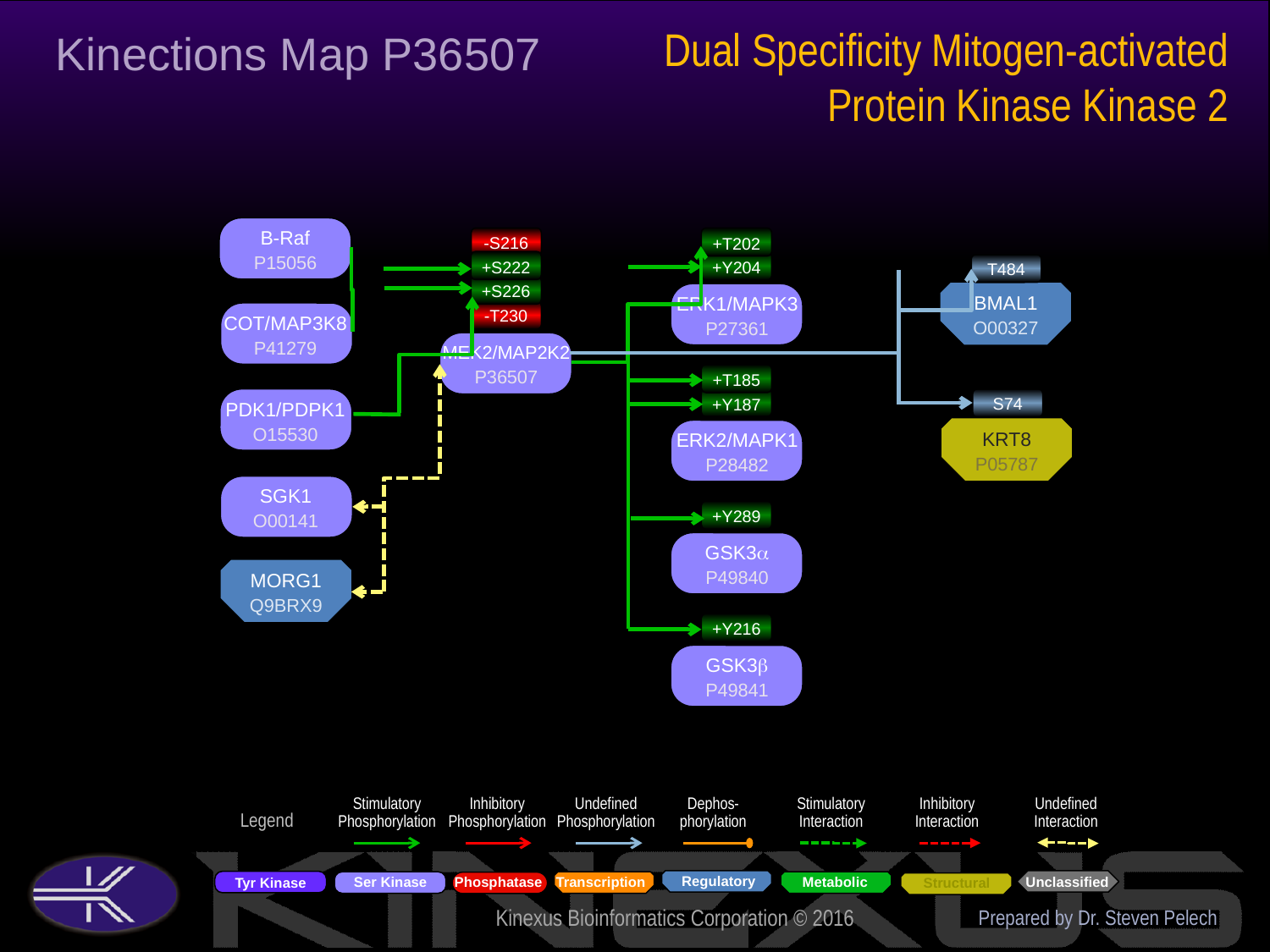

Dual Specificity Mitogen-activated Protein Kinase Kinase 2
Kinections Map P36507
B-Raf
P15056

-S216

+S222

+S226

-T230

MEK2/MAP2K2
P36507

+T202

+Y204

ERK1/MAPK3
P27361

T484

BMAL1
O00327
COT/MAP3K8
P41279

+T185

+Y187

ERK2/MAPK1
P28482

S74

KRT8
P05787
PDK1/PDPK1
O15530

SGK1
O00141

+Y289

GSK3α
P49840

MORG1
Q9BRX9
+Y216

GSK3β
P49841